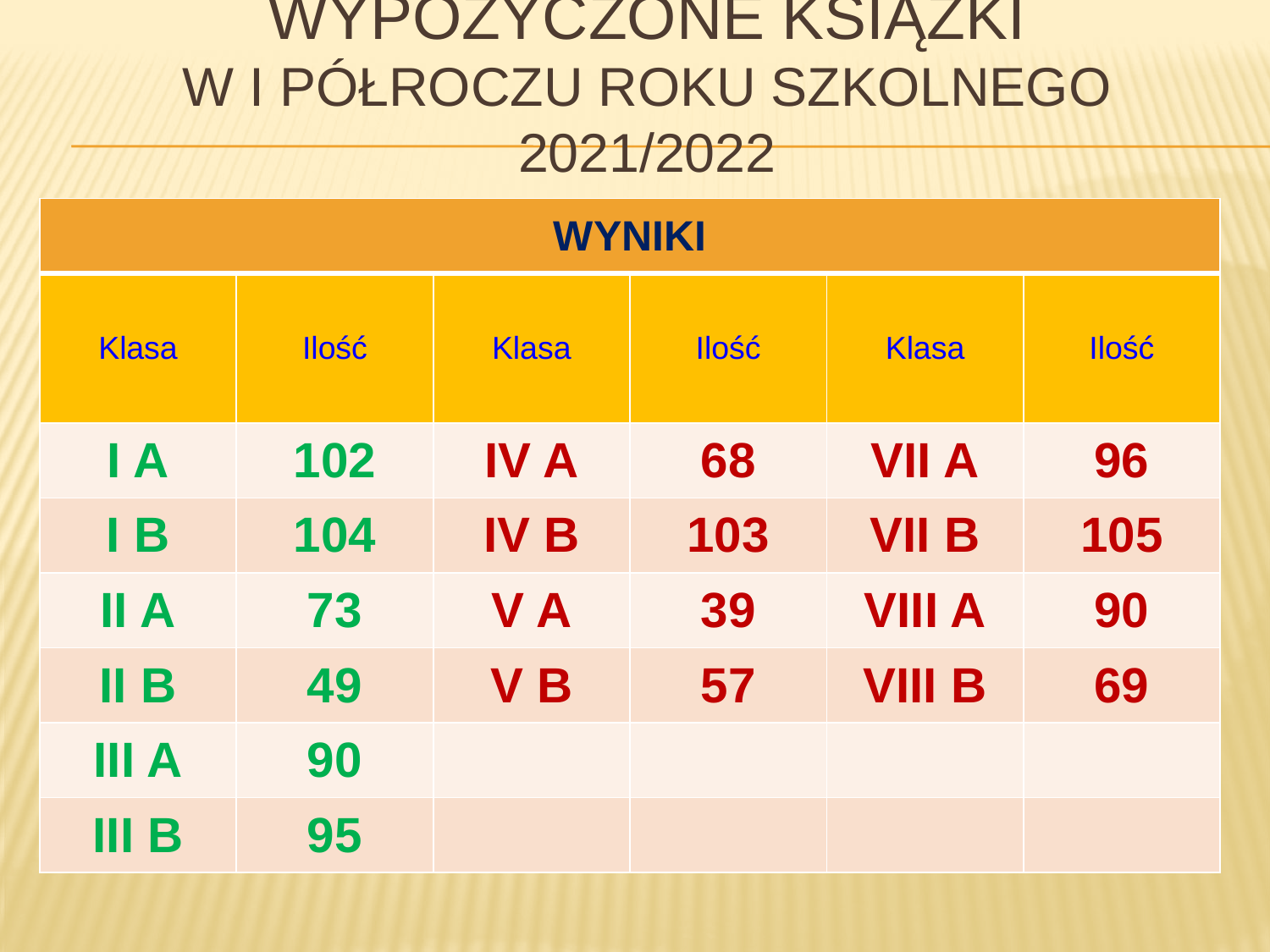

# Wypożyczone książki W I półroczu ROKU SZKOLNEGO 2021/2022
| WYNIKI |  |  |  |  |  |
| --- | --- | --- | --- | --- | --- |
| Klasa | Ilość | Klasa | Ilość | Klasa | Ilość |
| I A | 102 | IV A | 68 | VII A | 96 |
| I B | 104 | IV B | 103 | VII B | 105 |
| II A | 73 | V A | 39 | VIII A | 90 |
| II B | 49 | V B | 57 | VIII B | 69 |
| III A | 90 |  |  |  |  |
| III B | 95 |  |  |  |  |